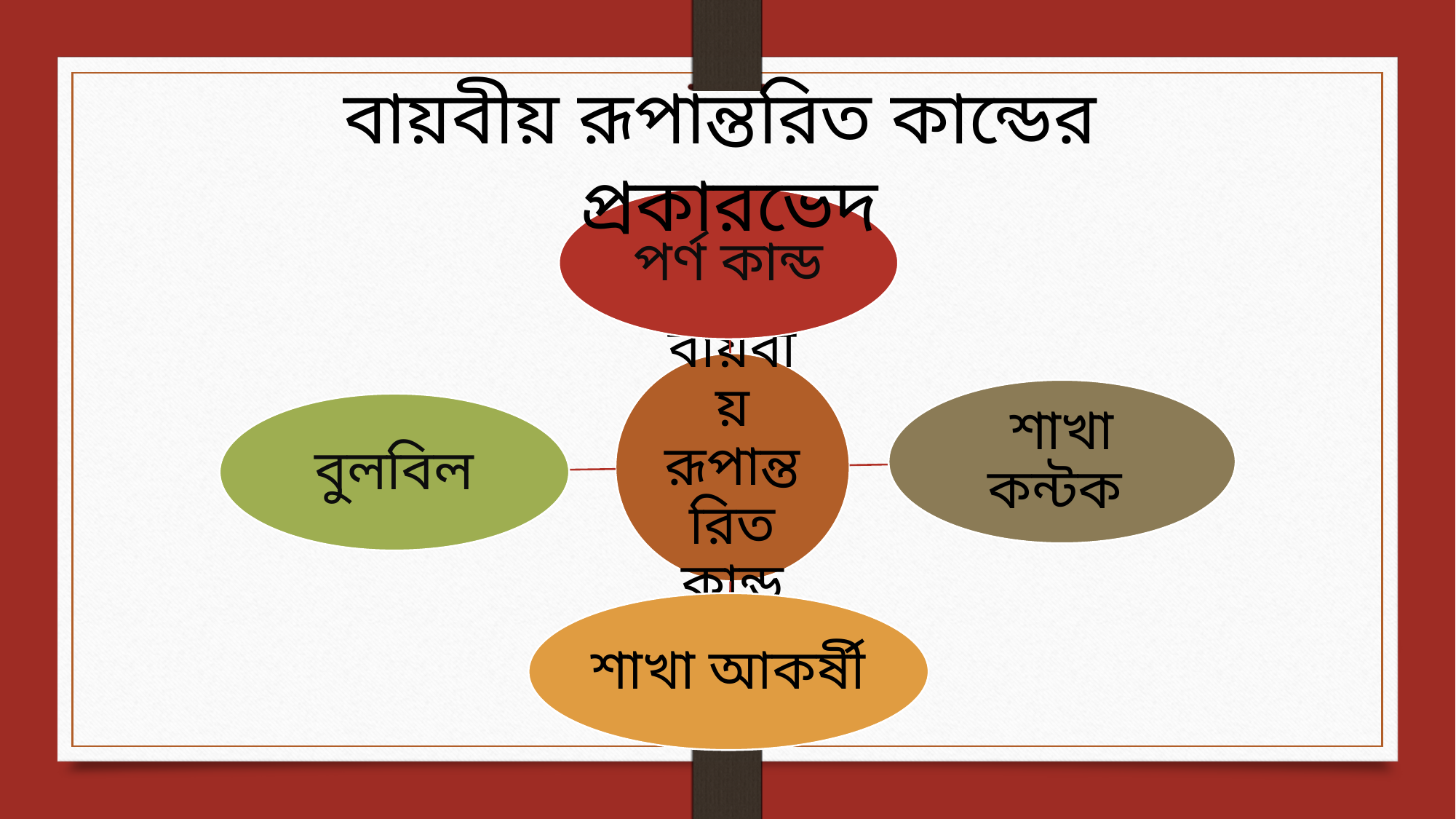

বায়বীয় রূপান্তরিত কান্ডের  প্রকারভেদ
বায়বীয় রূপান্তরিত কান্ড

পর্ণ কান্ড

শাখা কন্টক

শাখা আকর্ষী

বুলবিল